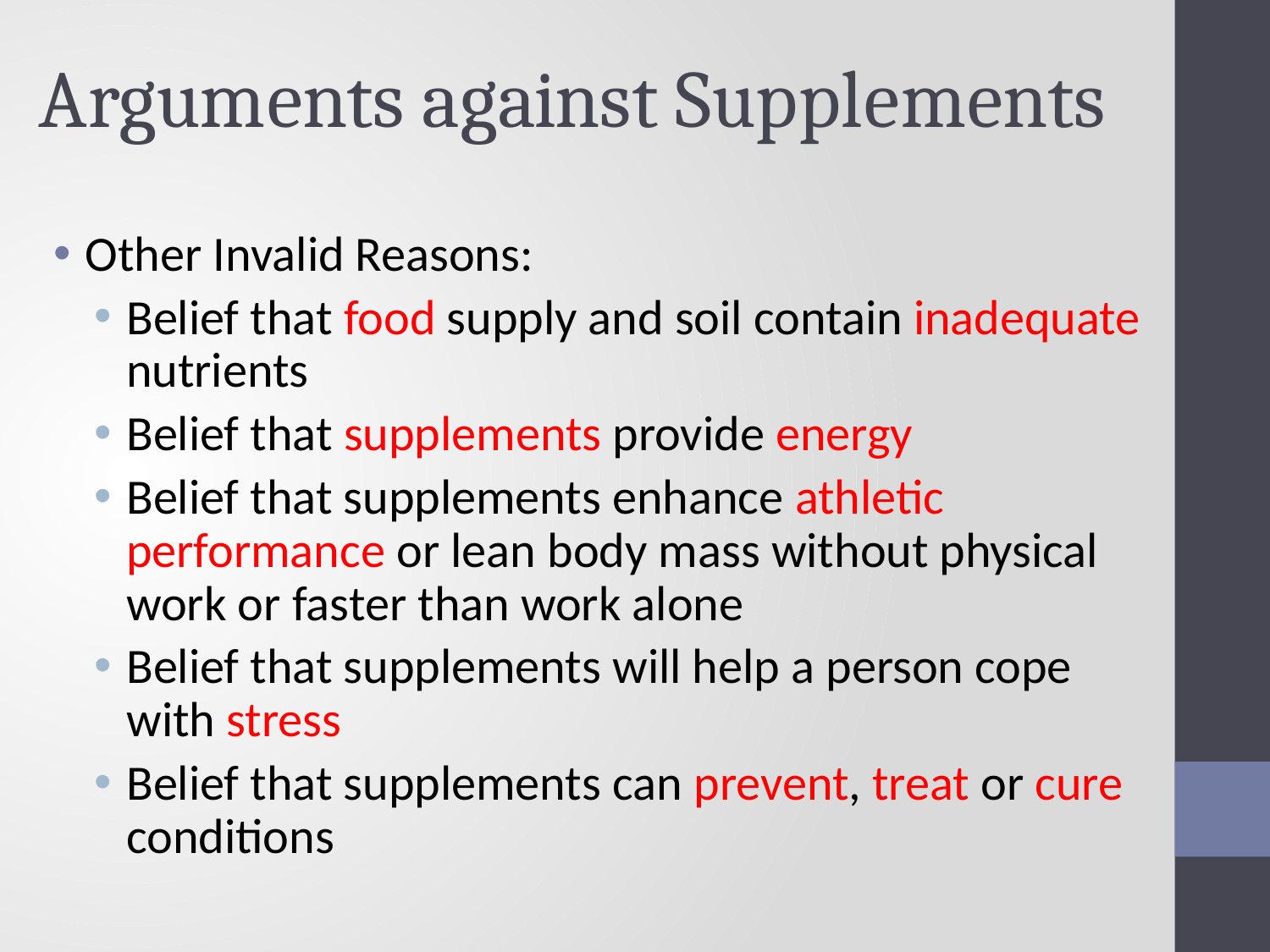

# Arguments against Supplements
Other Invalid Reasons:
Belief that food supply and soil contain inadequate nutrients
Belief that supplements provide energy
Belief that supplements enhance athletic performance or lean body mass without physical work or faster than work alone
Belief that supplements will help a person cope with stress
Belief that supplements can prevent, treat or cure conditions